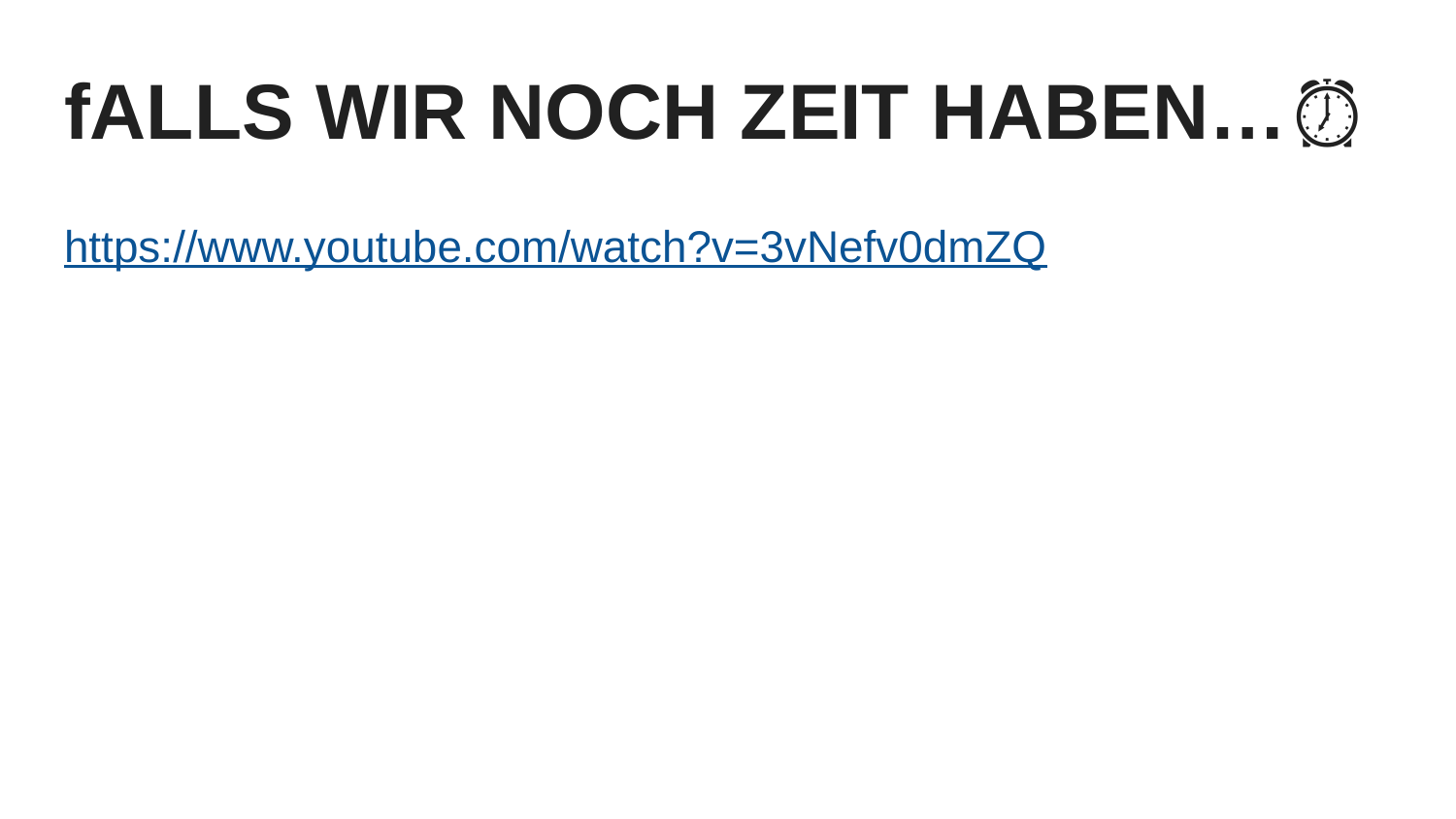

# fALLS WIR NOCH ZEIT HABEN…⏰
https://www.youtube.com/watch?v=3vNefv0dmZQ